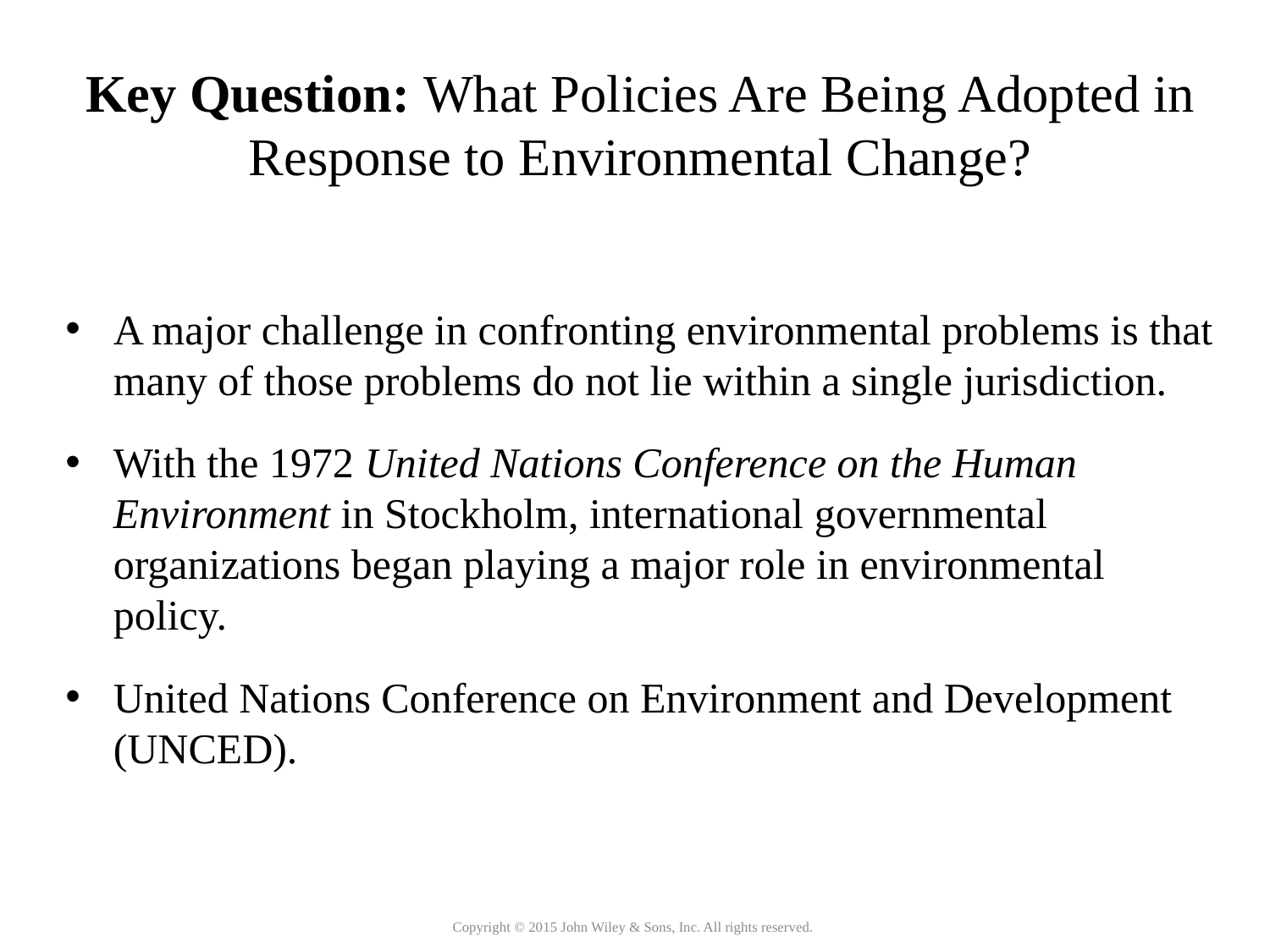

Key Question: What Policies Are Being Adopted in Response to Environmental Change?
A major challenge in confronting environmental problems is that many of those problems do not lie within a single jurisdiction.
With the 1972 United Nations Conference on the Human Environment in Stockholm, international governmental organizations began playing a major role in environmental policy.
United Nations Conference on Environment and Development (UNCED).
Copyright © 2015 John Wiley & Sons, Inc. All rights reserved.